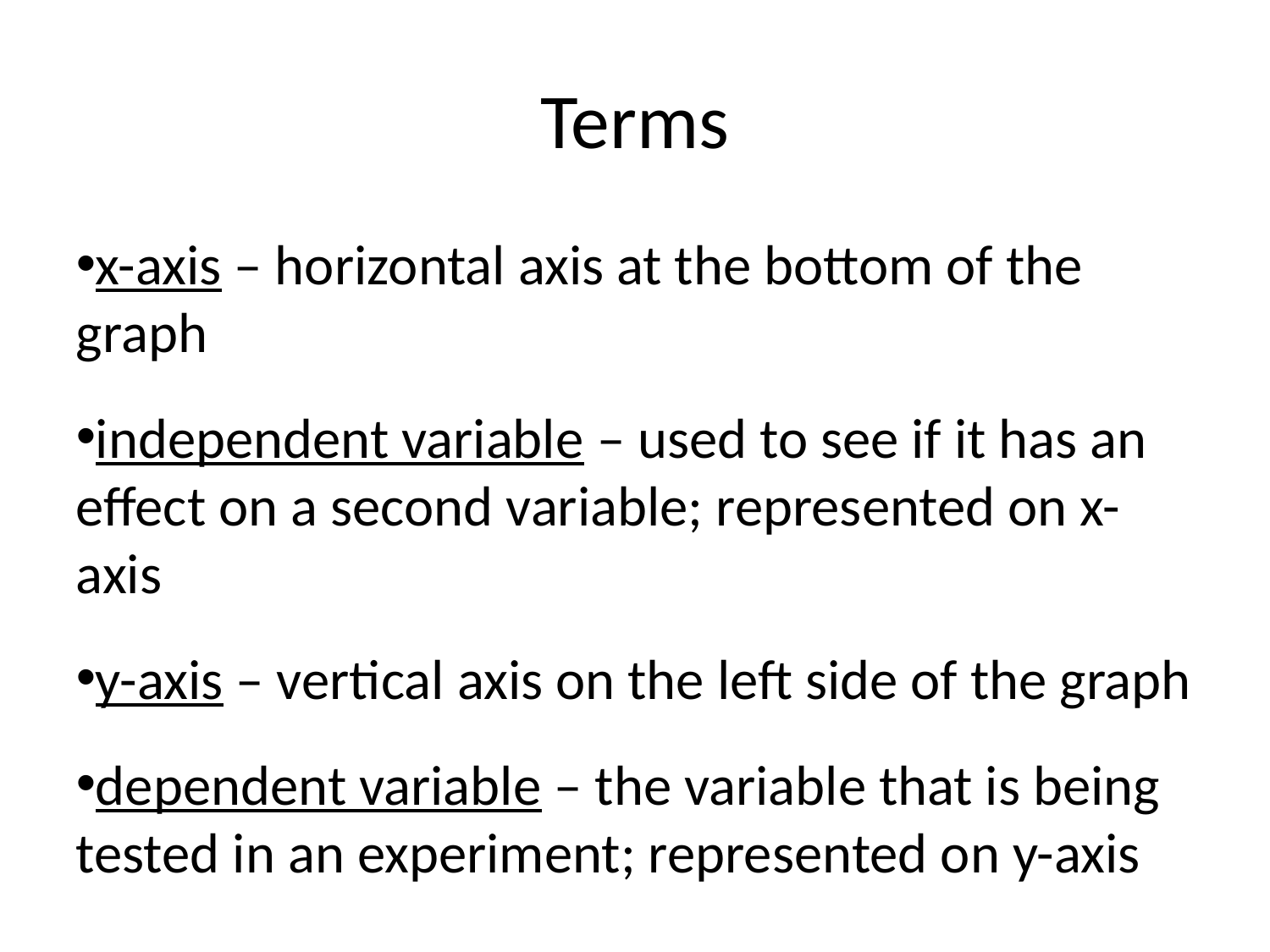

Terms
x-axis – horizontal axis at the bottom of the graph

independent variable – used to see if it has an effect on a second variable; represented on x-axis

y-axis – vertical axis on the left side of the graph

dependent variable – the variable that is being tested in an experiment; represented on y-axis